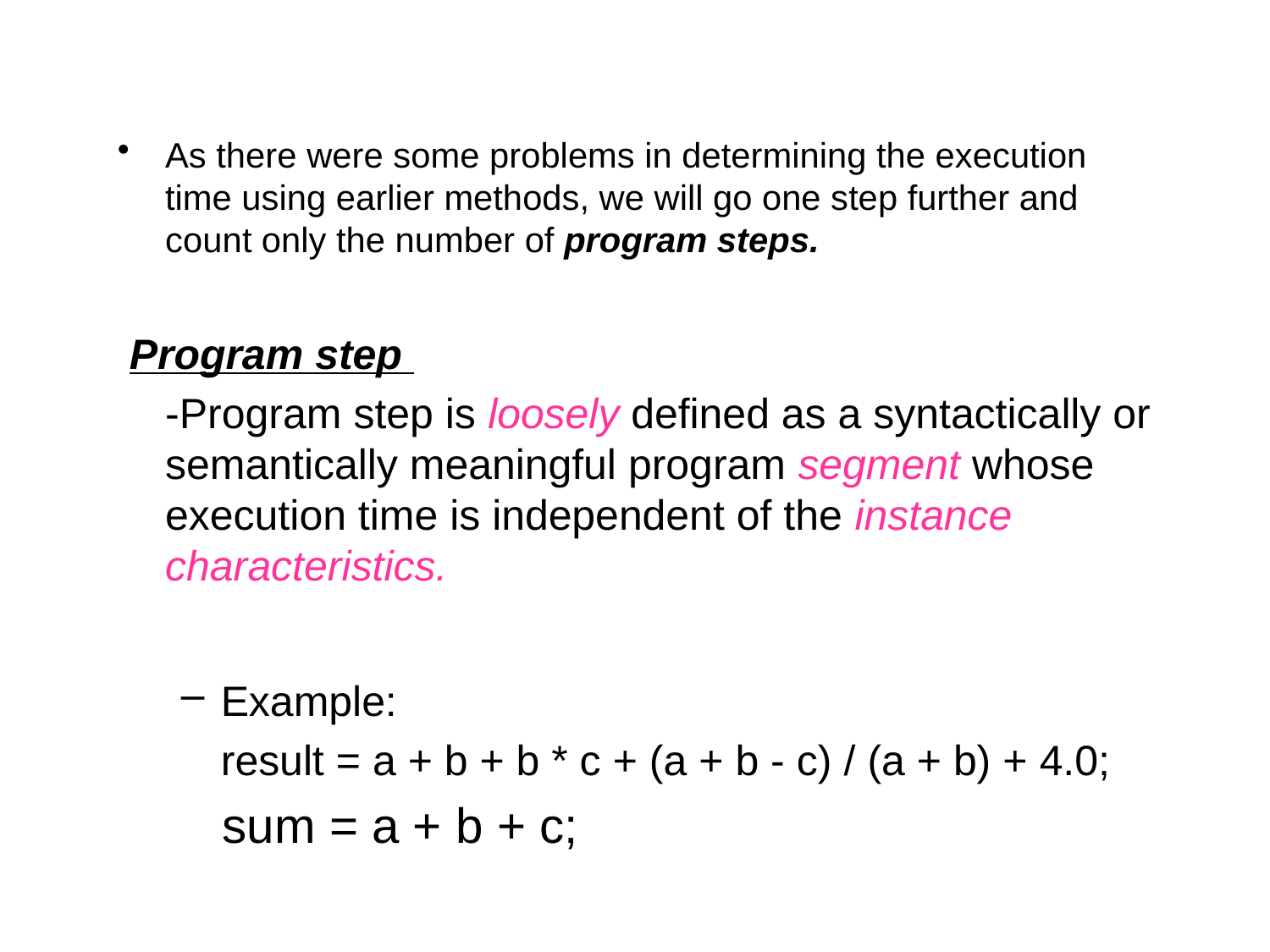

As there were some problems in determining the execution time using earlier methods, we will go one step further and count only the number of program steps.

 Program step
	-Program step is loosely defined as a syntactically or semantically meaningful program segment whose execution time is independent of the instance characteristics.

Example:
	result = a + b + b * c + (a + b - c) / (a + b) + 4.0;
   sum = a + b + c;